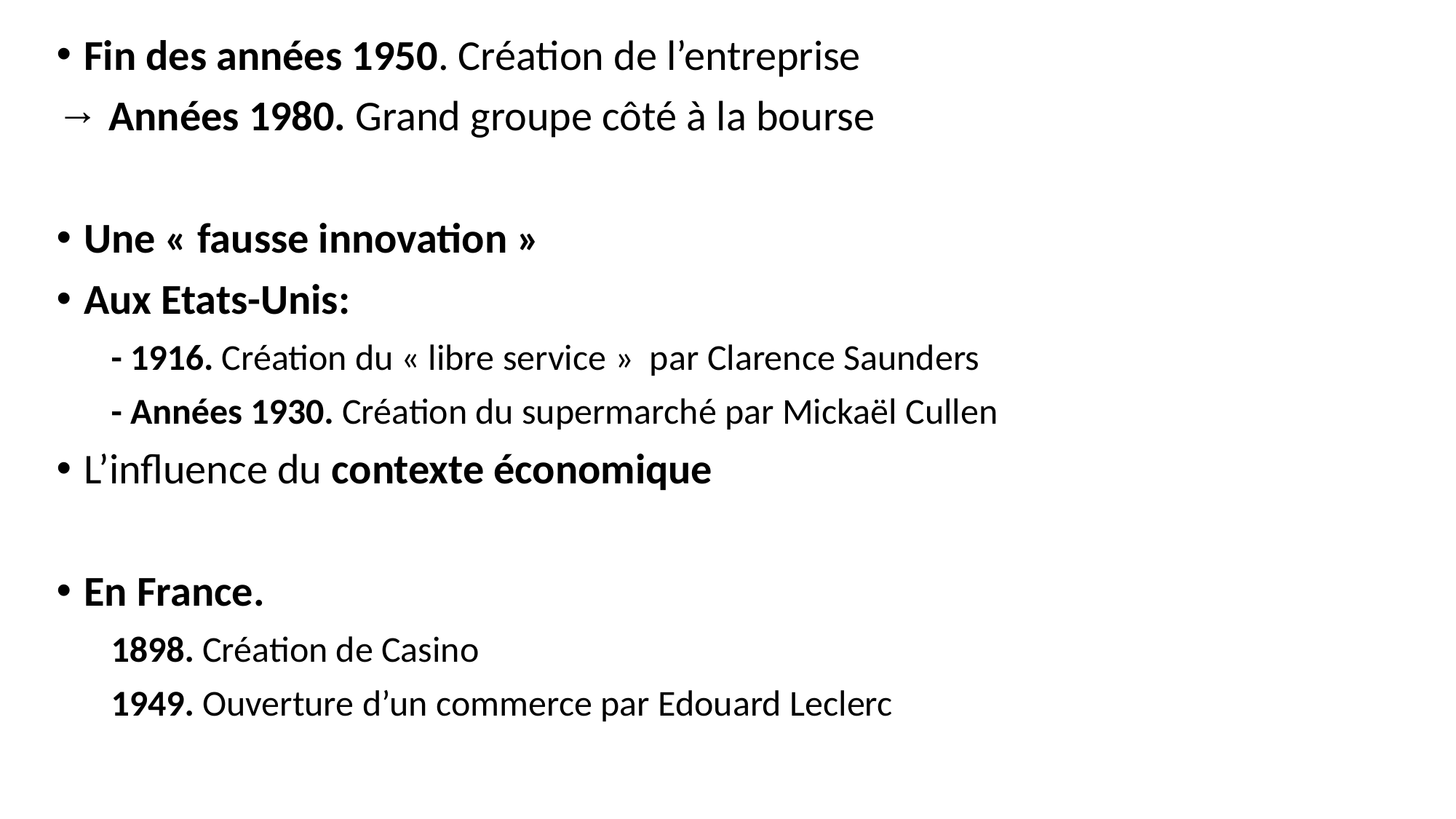

Fin des années 1950. Création de l’entreprise
→ Années 1980. Grand groupe côté à la bourse

Une « fausse innovation »
Aux Etats-Unis:
- 1916. Création du « libre service »  par Clarence Saunders
- Années 1930. Création du supermarché par Mickaël Cullen
L’influence du contexte économique

En France.
1898. Création de Casino
1949. Ouverture d’un commerce par Edouard Leclerc